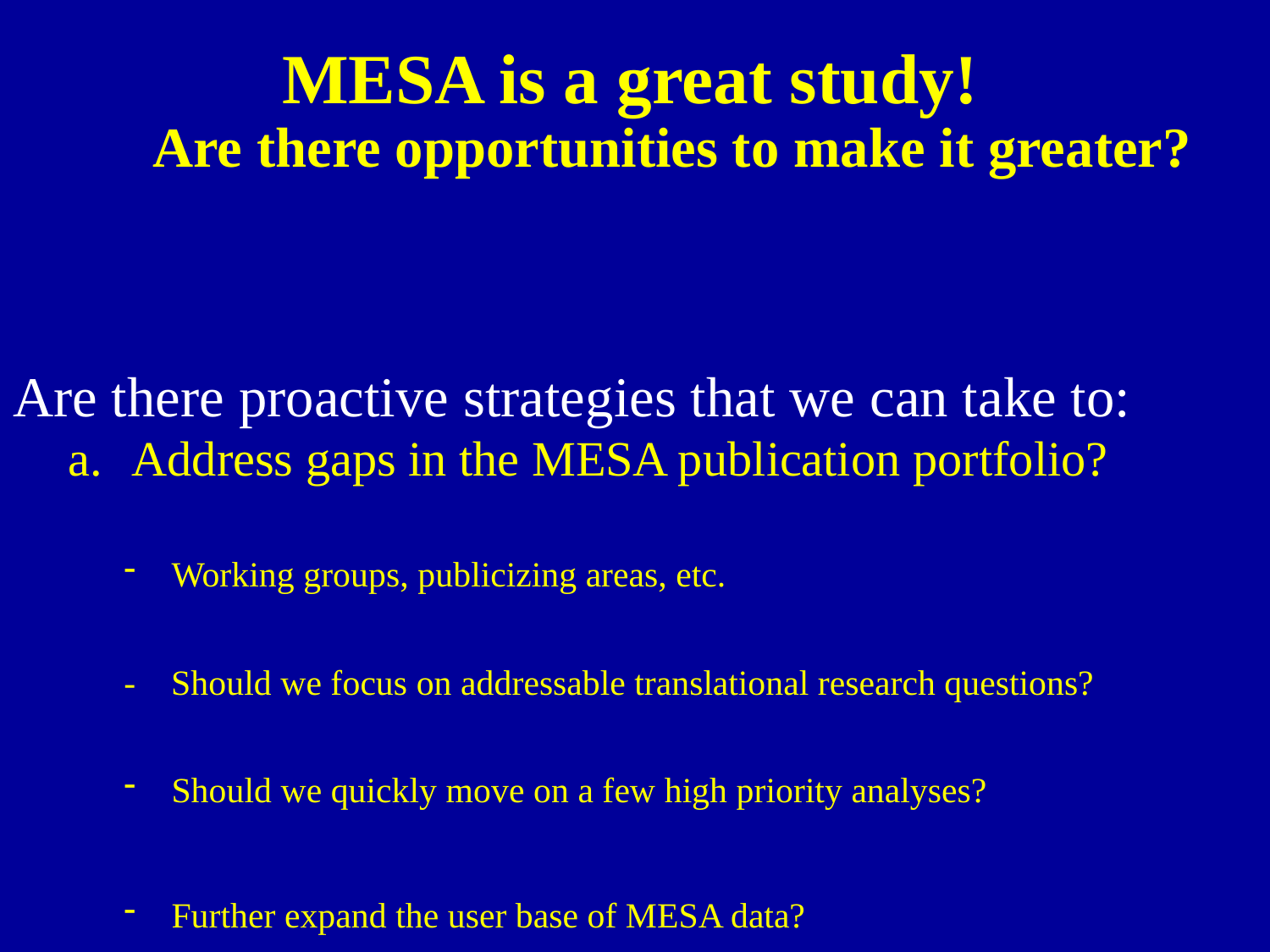

# MESA is a great study! Are there opportunities to make it greater?

Are there proactive strategies that we can take to:
Address gaps in the MESA publication portfolio?

Working groups, publicizing areas, etc.

-    Should we focus on addressable translational research questions?

Should we quickly move on a few high priority analyses?

Further expand the user base of MESA data?